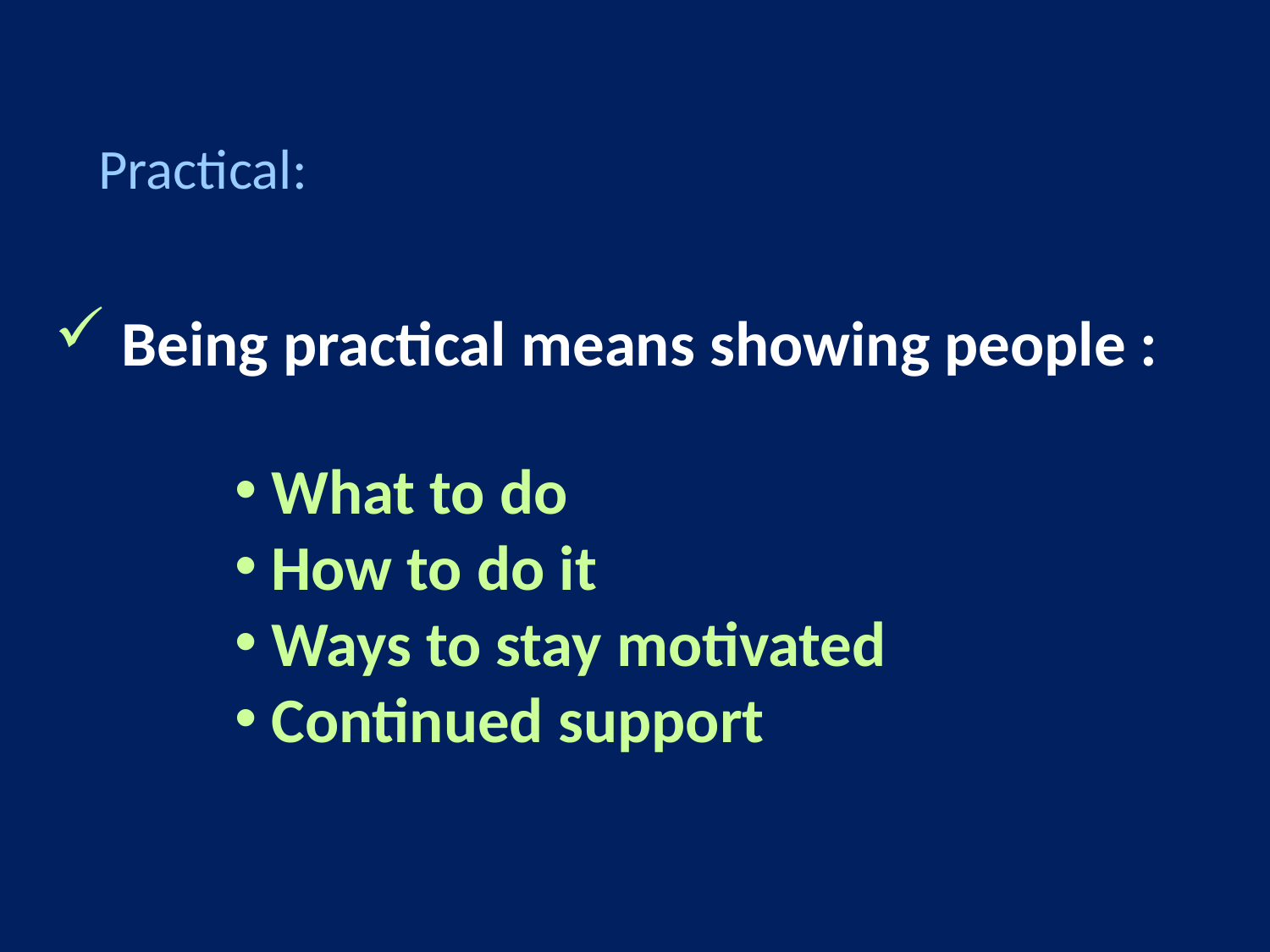

Practical:
 Being practical means showing people :
 What to do
 How to do it
 Ways to stay motivated
 Continued support